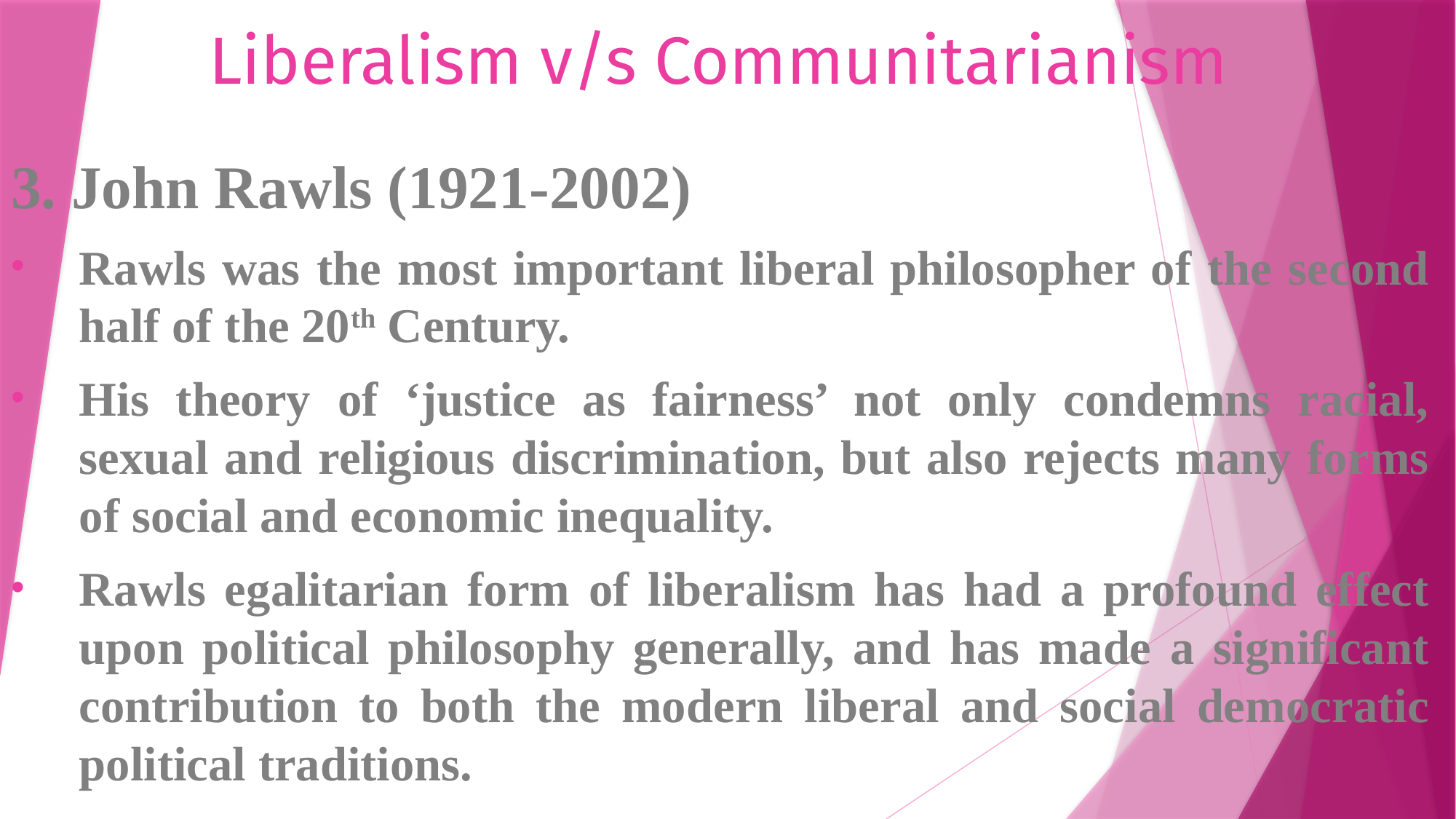

# Liberalism v/s Communitarianism

3. John Rawls (1921-2002)
Rawls was the most important liberal philosopher of the second half of the 20th Century.
His theory of ‘justice as fairness’ not only condemns racial, sexual and religious discrimination, but also rejects many forms of social and economic inequality.
Rawls egalitarian form of liberalism has had a profound effect upon political philosophy generally, and has made a significant contribution to both the modern liberal and social democratic political traditions.